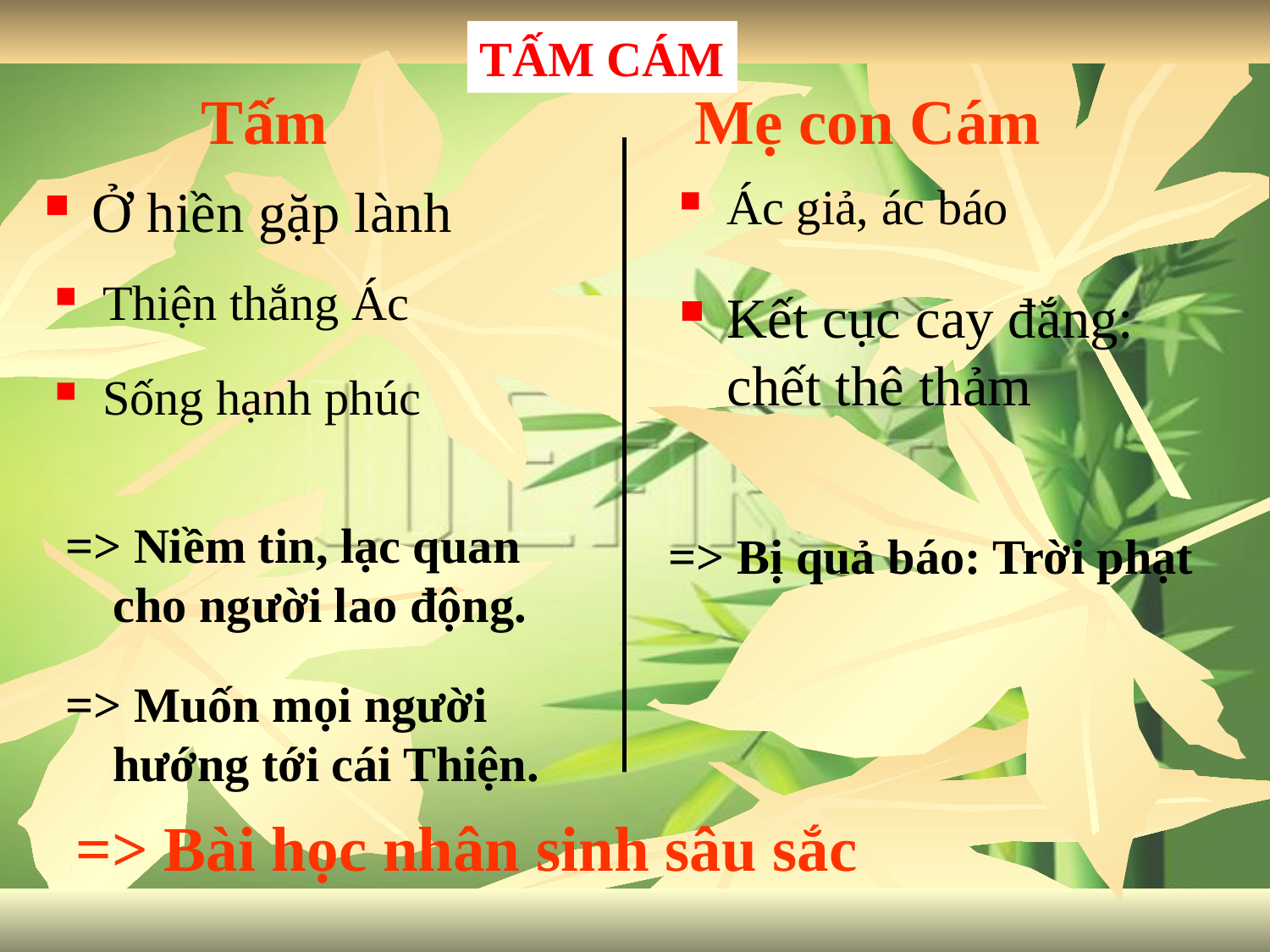

TẤM CÁM
# Tấm
Mẹ con Cám

Ở hiền gặp lành

Ác giả, ác báo
Thiện thắng Ác

Kết cục cay đắng: chết thê thảm
Sống hạnh phúc

=> Niềm tin, lạc quan cho người lao động.
=> Bị quả báo: Trời phạt
=> Muốn mọi người hướng tới cái Thiện.
=> Bài học nhân sinh sâu sắc